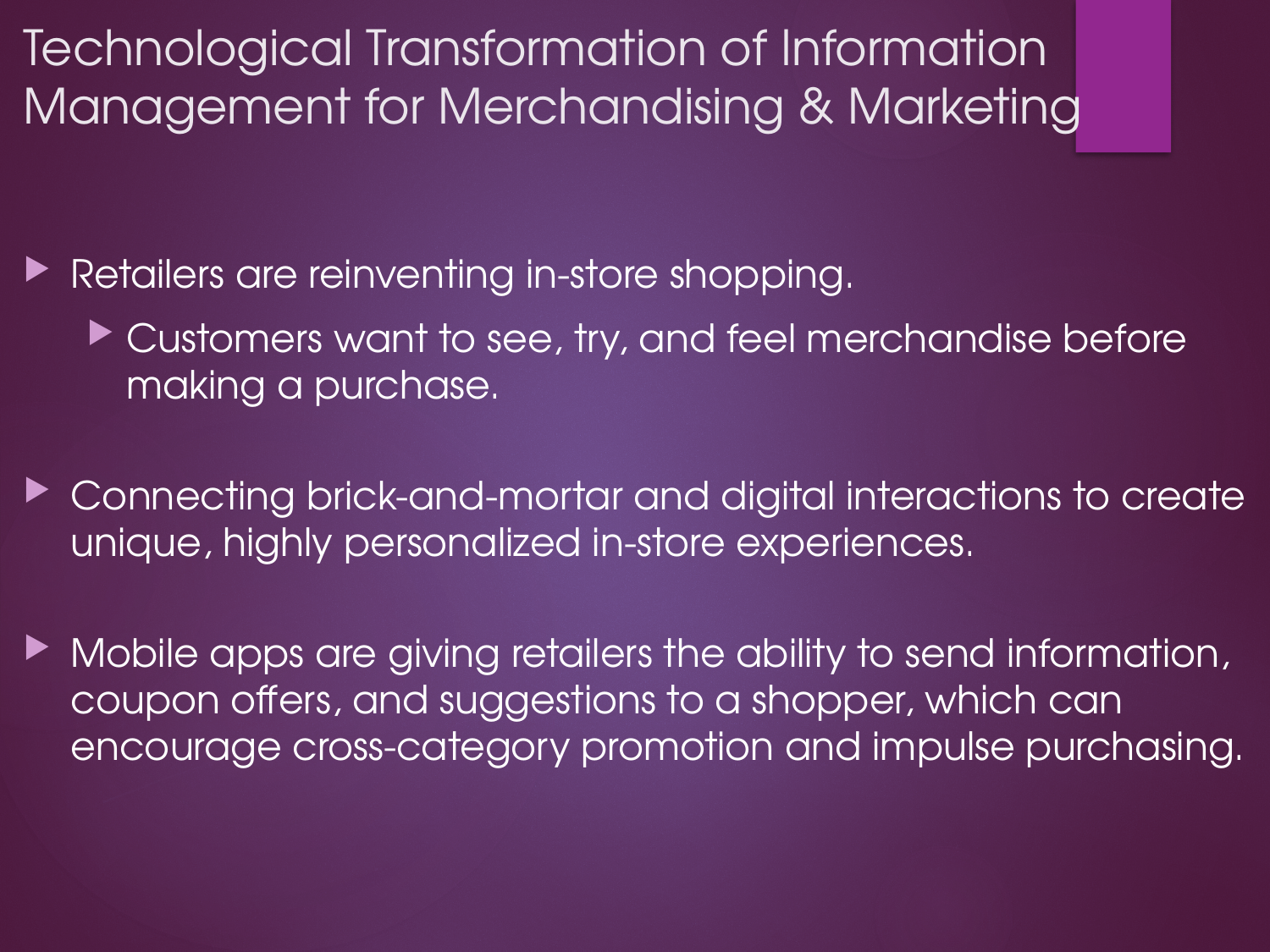

# Technological Transformation of Information Management for Merchandising & Marketing
Retailers are reinventing in-store shopping.
Customers want to see, try, and feel merchandise before making a purchase.
Connecting brick-and-mortar and digital interactions to create unique, highly personalized in-store experiences.
Mobile apps are giving retailers the ability to send information, coupon offers, and suggestions to a shopper, which can encourage cross-category promotion and impulse purchasing.